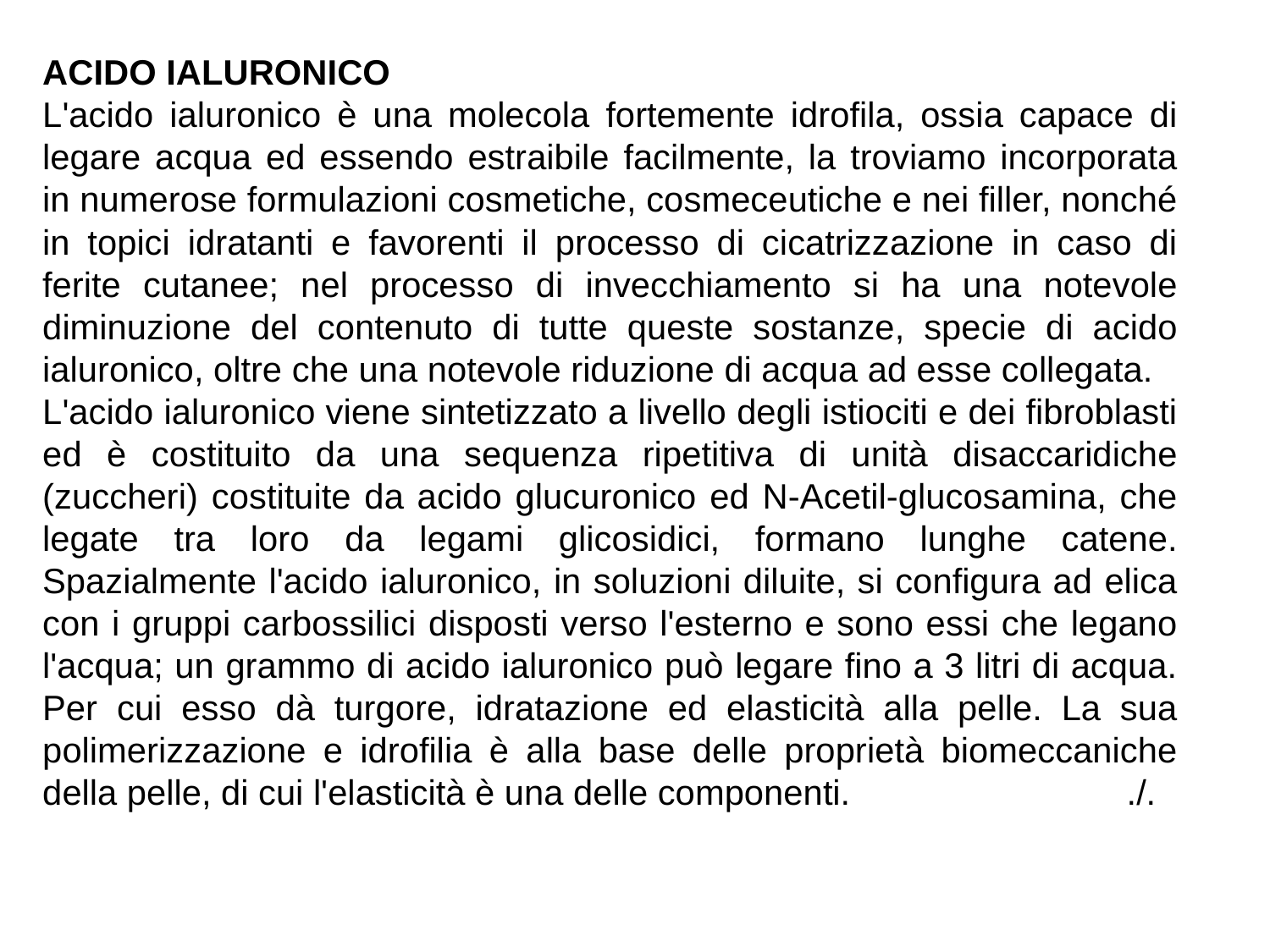

ACIDO IALURONICO
L'acido ialuronico è una molecola fortemente idrofila, ossia capace di legare acqua ed essendo estraibile facilmente, la troviamo incorporata in numerose formulazioni cosmetiche, cosmeceutiche e nei filler, nonché in topici idratanti e favorenti il processo di cicatrizzazione in caso di ferite cutanee; nel processo di invecchiamento si ha una notevole diminuzione del contenuto di tutte queste sostanze, specie di acido ialuronico, oltre che una notevole riduzione di acqua ad esse collegata.
L'acido ialuronico viene sintetizzato a livello degli istiociti e dei fibroblasti ed è costituito da una sequenza ripetitiva di unità disaccaridiche (zuccheri) costituite da acido glucuronico ed N-Acetil-glucosamina, che legate tra loro da legami glicosidici, formano lunghe catene. Spazialmente l'acido ialuronico, in soluzioni diluite, si configura ad elica con i gruppi carbossilici disposti verso l'esterno e sono essi che legano l'acqua; un grammo di acido ialuronico può legare fino a 3 litri di acqua. Per cui esso dà turgore, idratazione ed elasticità alla pelle. La sua polimerizzazione e idrofilia è alla base delle proprietà biomeccaniche della pelle, di cui l'elasticità è una delle componenti.	             	       ./.